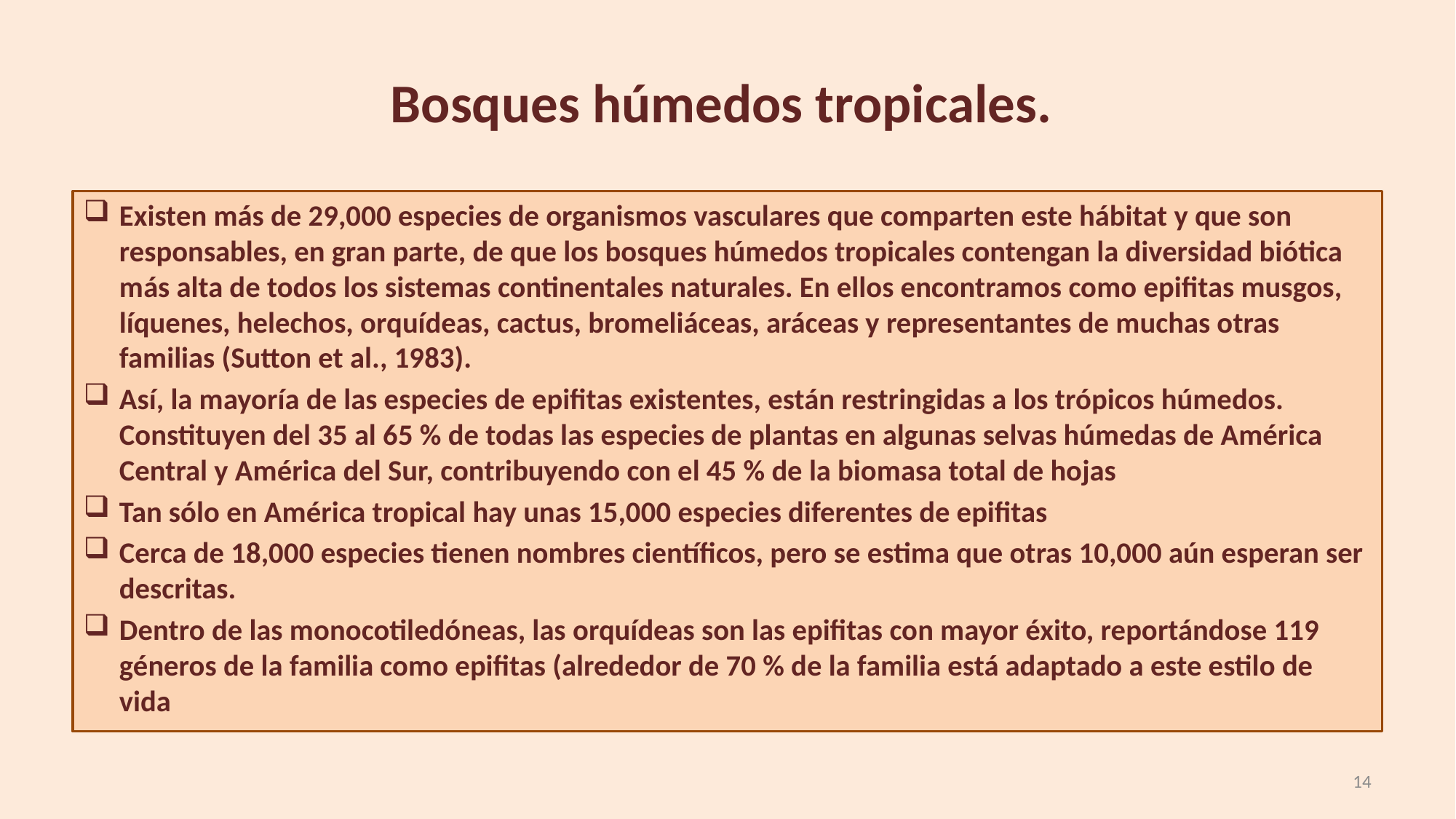

# Bosques húmedos tropicales.
Existen más de 29,000 especies de organismos vasculares que comparten este hábitat y que son responsables, en gran parte, de que los bosques húmedos tropicales contengan la diversidad biótica más alta de todos los sistemas continentales naturales. En ellos encontramos como epifitas musgos, líquenes, helechos, orquídeas, cactus, bromeliáceas, aráceas y representantes de muchas otras familias (Sutton et al., 1983).
Así, la mayoría de las especies de epifitas existentes, están restringidas a los trópicos húmedos. Constituyen del 35 al 65 % de todas las especies de plantas en algunas selvas húmedas de América Central y América del Sur, contribuyendo con el 45 % de la biomasa total de hojas
Tan sólo en América tropical hay unas 15,000 especies diferentes de epifitas
Cerca de 18,000 especies tienen nombres científicos, pero se estima que otras 10,000 aún esperan ser descritas.
Dentro de las monocotiledóneas, las orquídeas son las epifitas con mayor éxito, reportándose 119 géneros de la familia como epifitas (alrededor de 70 % de la familia está adaptado a este estilo de vida

14